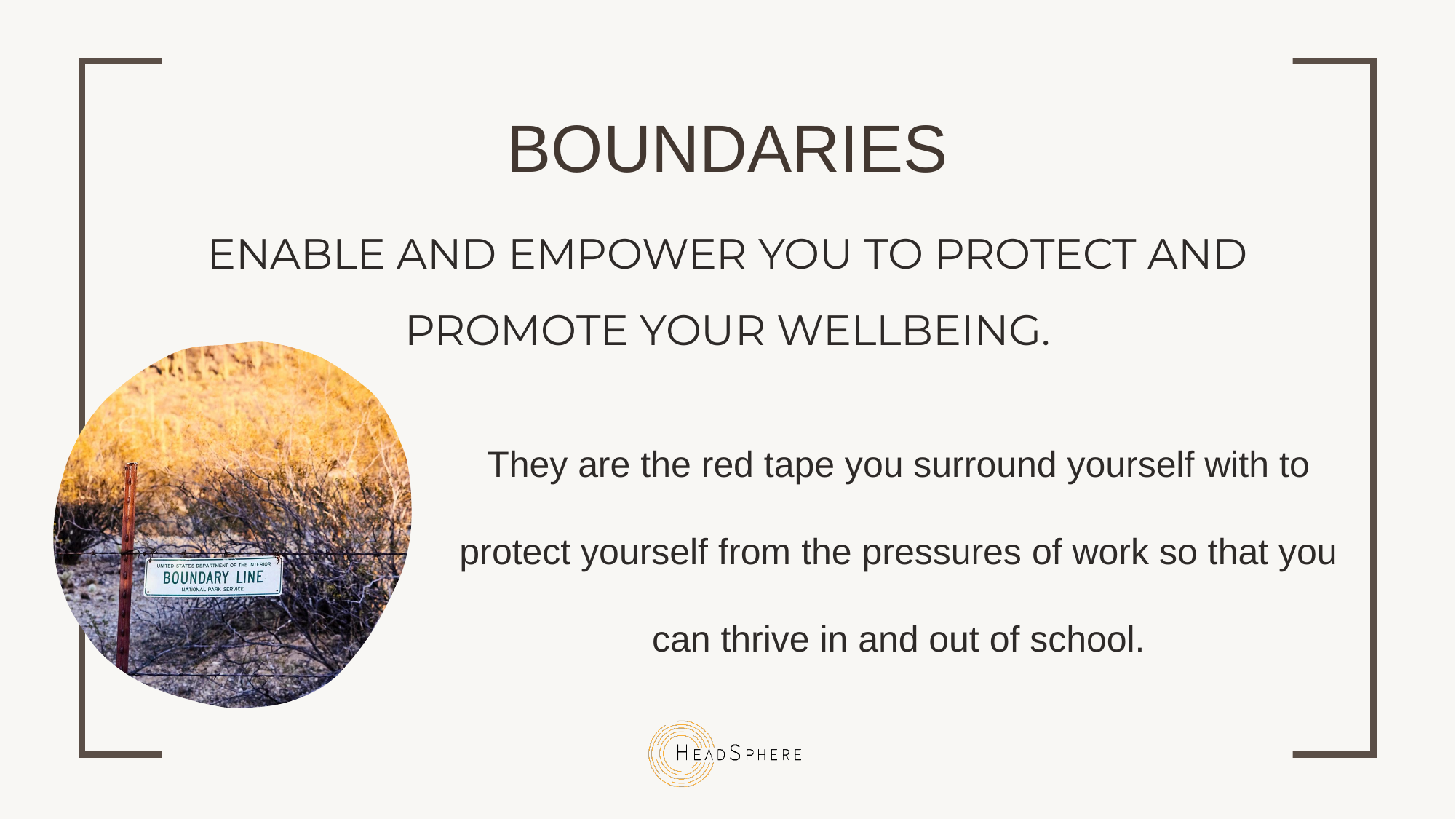

# BOUNDARIES
ENABLE AND EMPOWER YOU TO PROTECT AND PROMOTE YOUR WELLBEING.

They are the red tape you surround yourself with to protect yourself from the pressures of work so that you can thrive in and out of school.